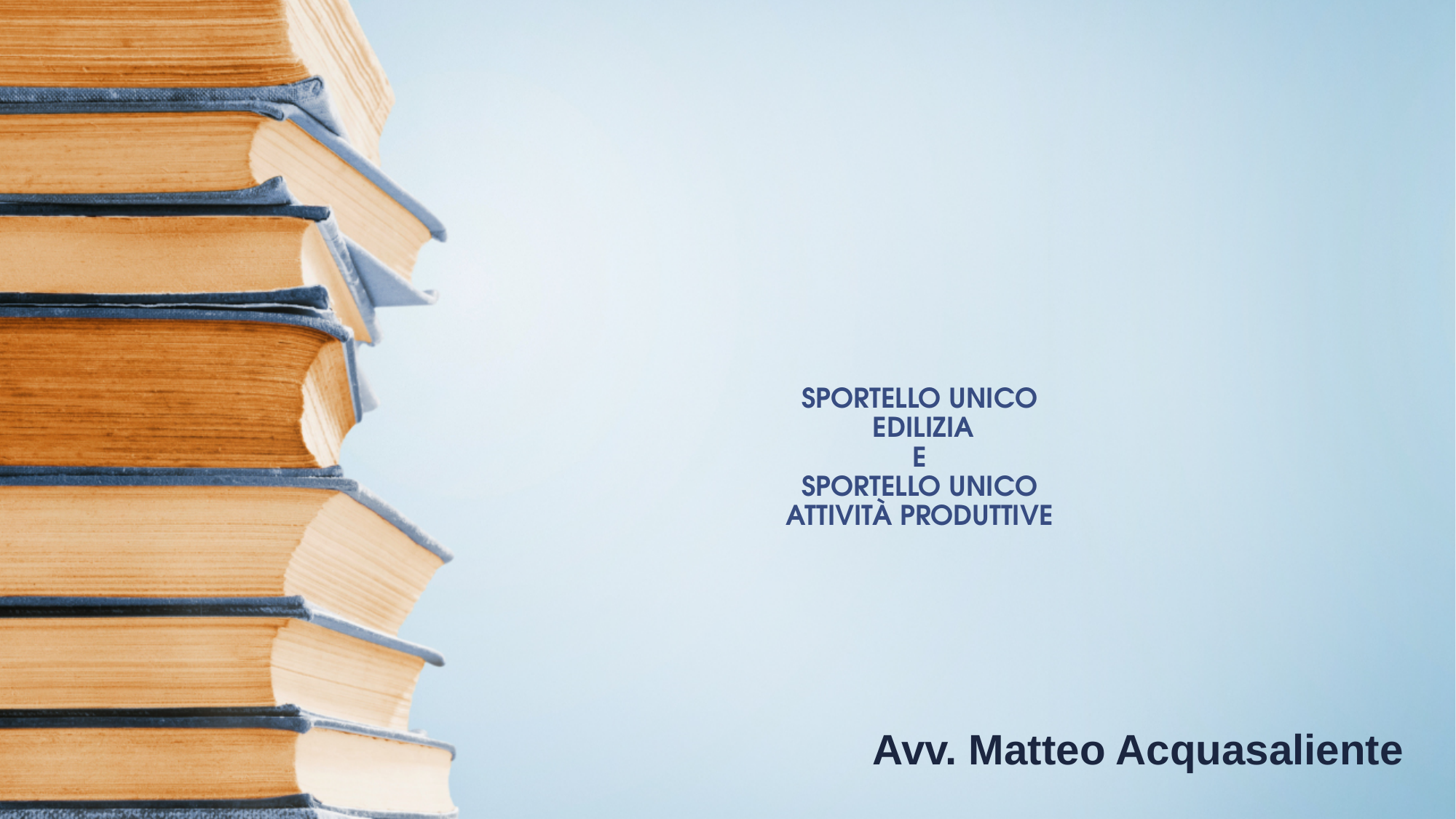

# SPORTELLO UNICO EDILIZIA E SPORTELLO UNICO ATTIVITÀ PRODUTTIVE

Avv. Matteo Acquasaliente